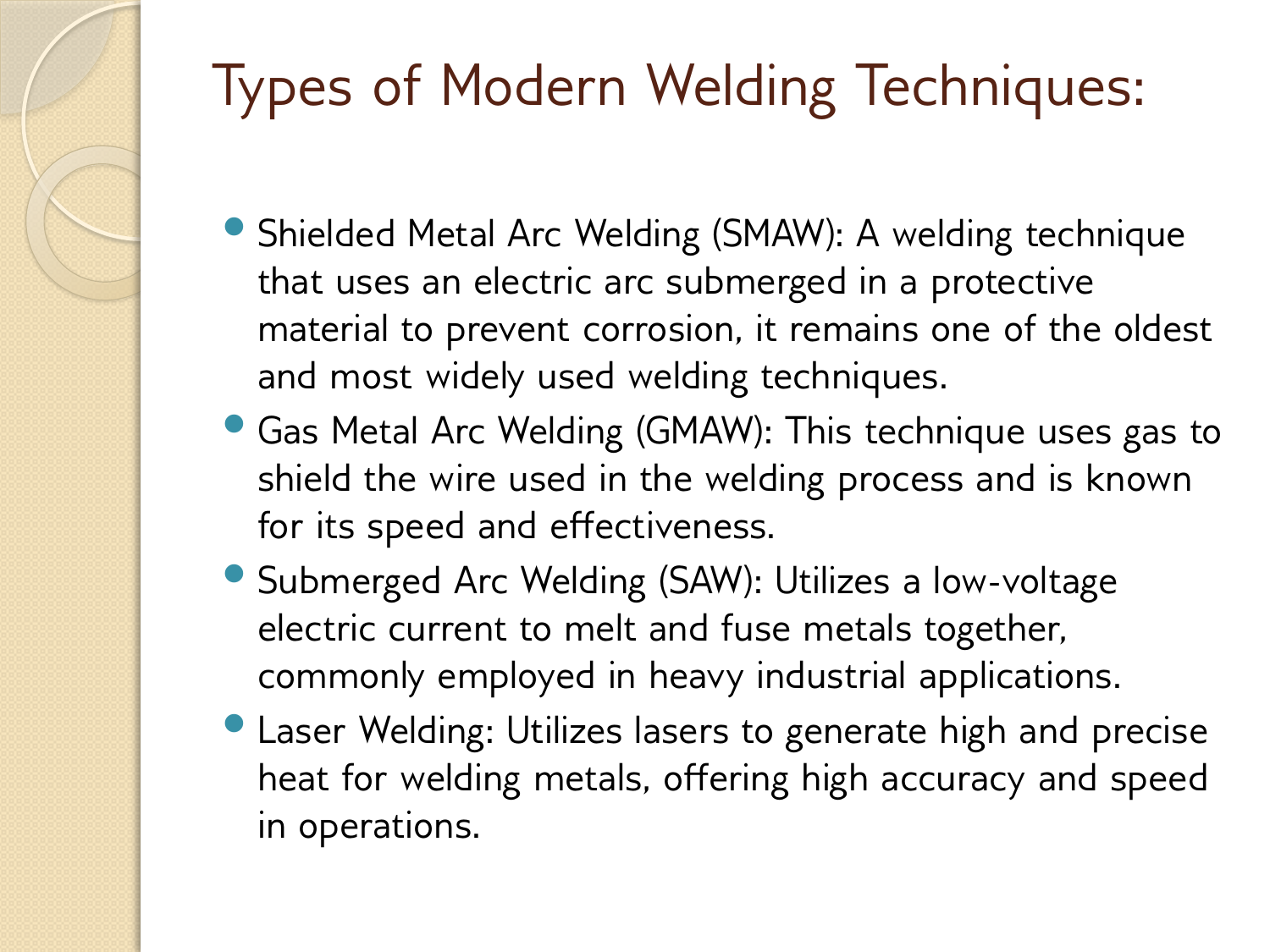

# Types of Modern Welding Techniques:
Shielded Metal Arc Welding (SMAW): A welding technique that uses an electric arc submerged in a protective material to prevent corrosion, it remains one of the oldest and most widely used welding techniques.
Gas Metal Arc Welding (GMAW): This technique uses gas to shield the wire used in the welding process and is known for its speed and effectiveness.
Submerged Arc Welding (SAW): Utilizes a low-voltage electric current to melt and fuse metals together, commonly employed in heavy industrial applications.
Laser Welding: Utilizes lasers to generate high and precise heat for welding metals, offering high accuracy and speed in operations.